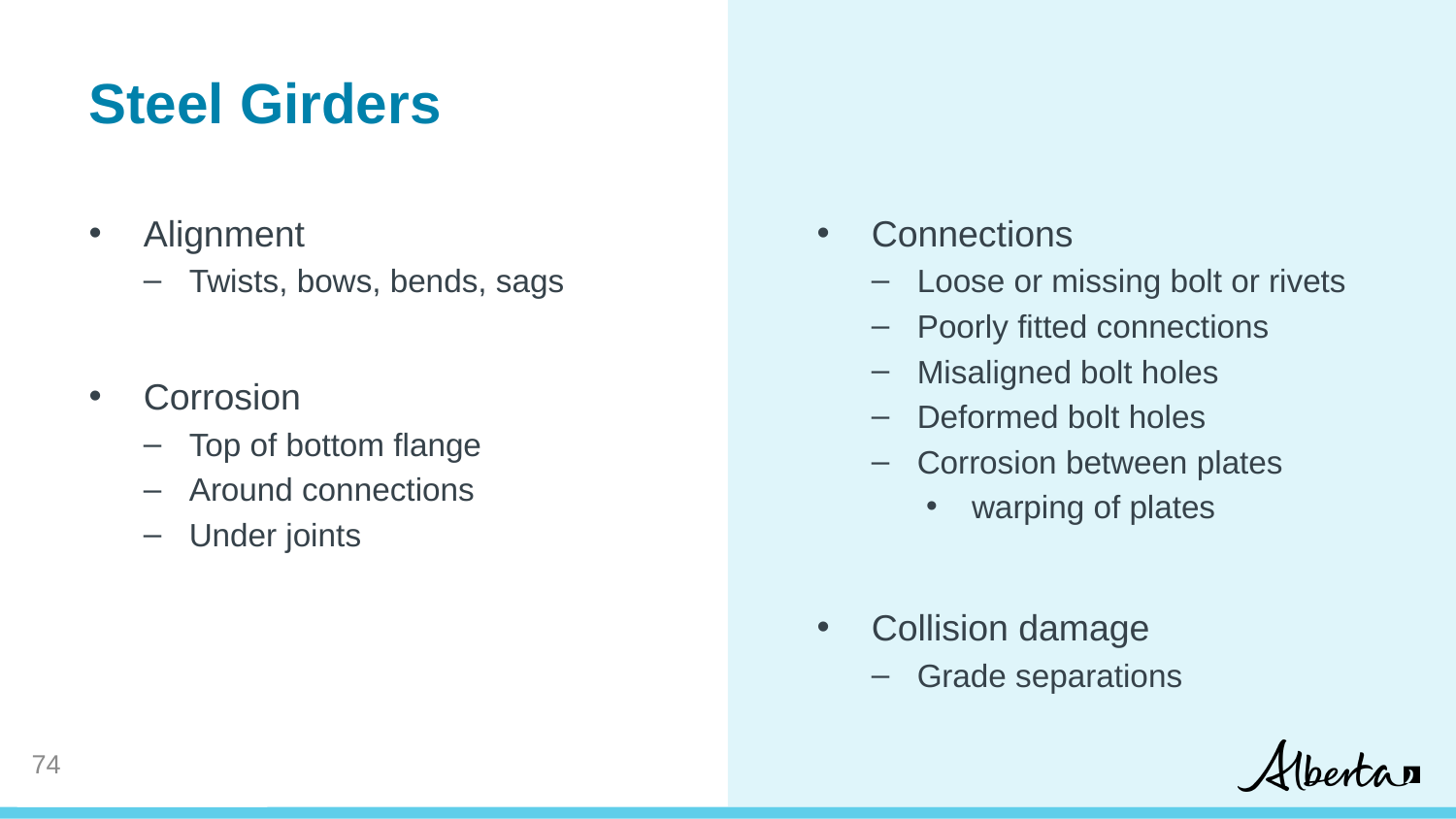

Steel Girders
Alignment
Twists, bows, bends, sags

Corrosion
Top of bottom flange
Around connections
Under joints
Connections
Loose or missing bolt or rivets
Poorly fitted connections
Misaligned bolt holes
Deformed bolt holes
Corrosion between plates
warping of plates

Collision damage
Grade separations

74